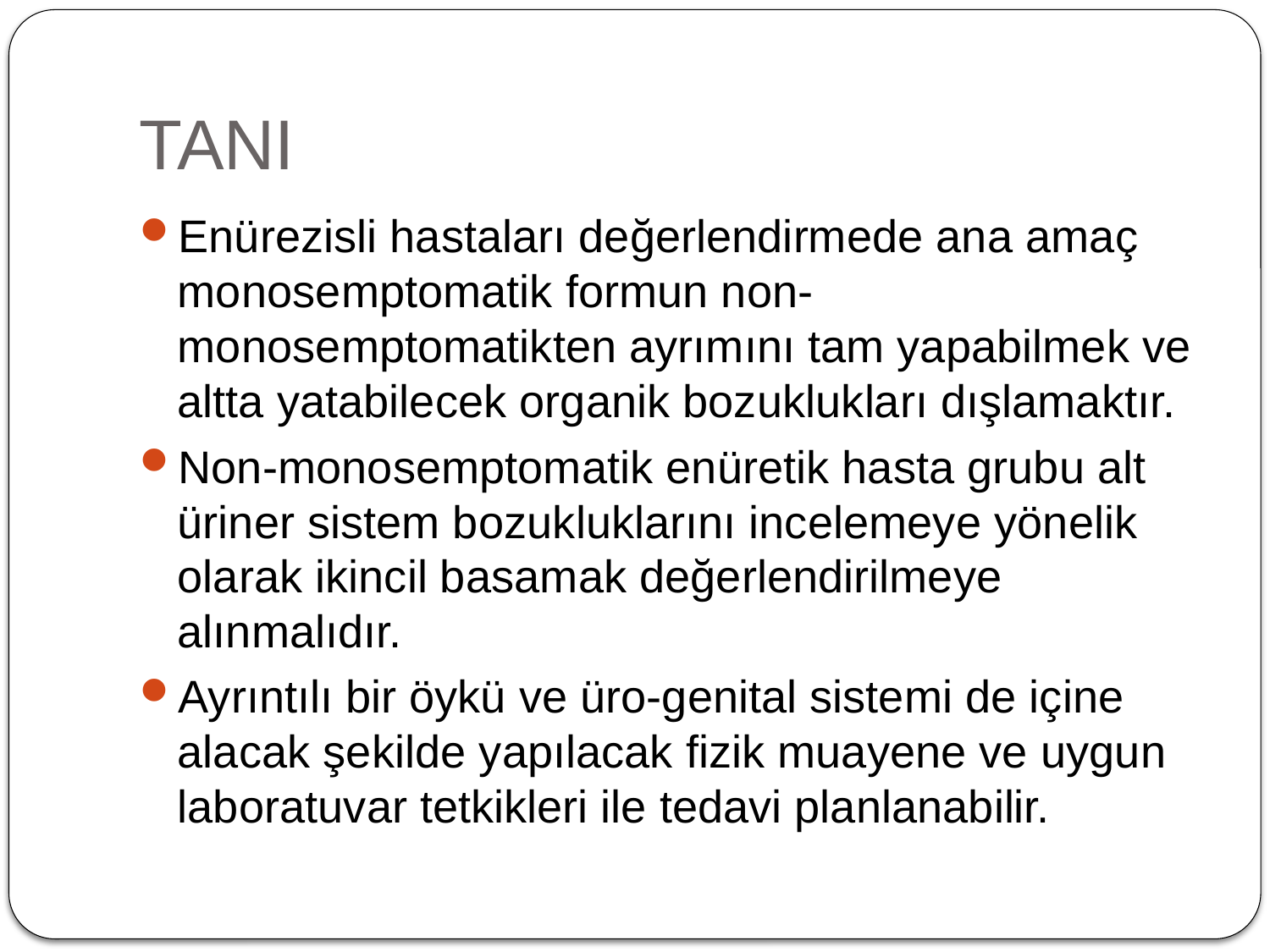

# TANI
Enürezisli hastaları değerlendirmede ana amaç monosemptomatik formun non-monosemptomatikten ayrımını tam yapabilmek ve altta yatabilecek organik bozuklukları dışlamaktır.
Non-monosemptomatik enüretik hasta grubu alt üriner sistem bozukluklarını incelemeye yönelik olarak ikincil basamak değerlendirilmeye alınmalıdır.
Ayrıntılı bir öykü ve üro-genital sistemi de içine alacak şekilde yapılacak fizik muayene ve uygun laboratuvar tetkikleri ile tedavi planlanabilir.